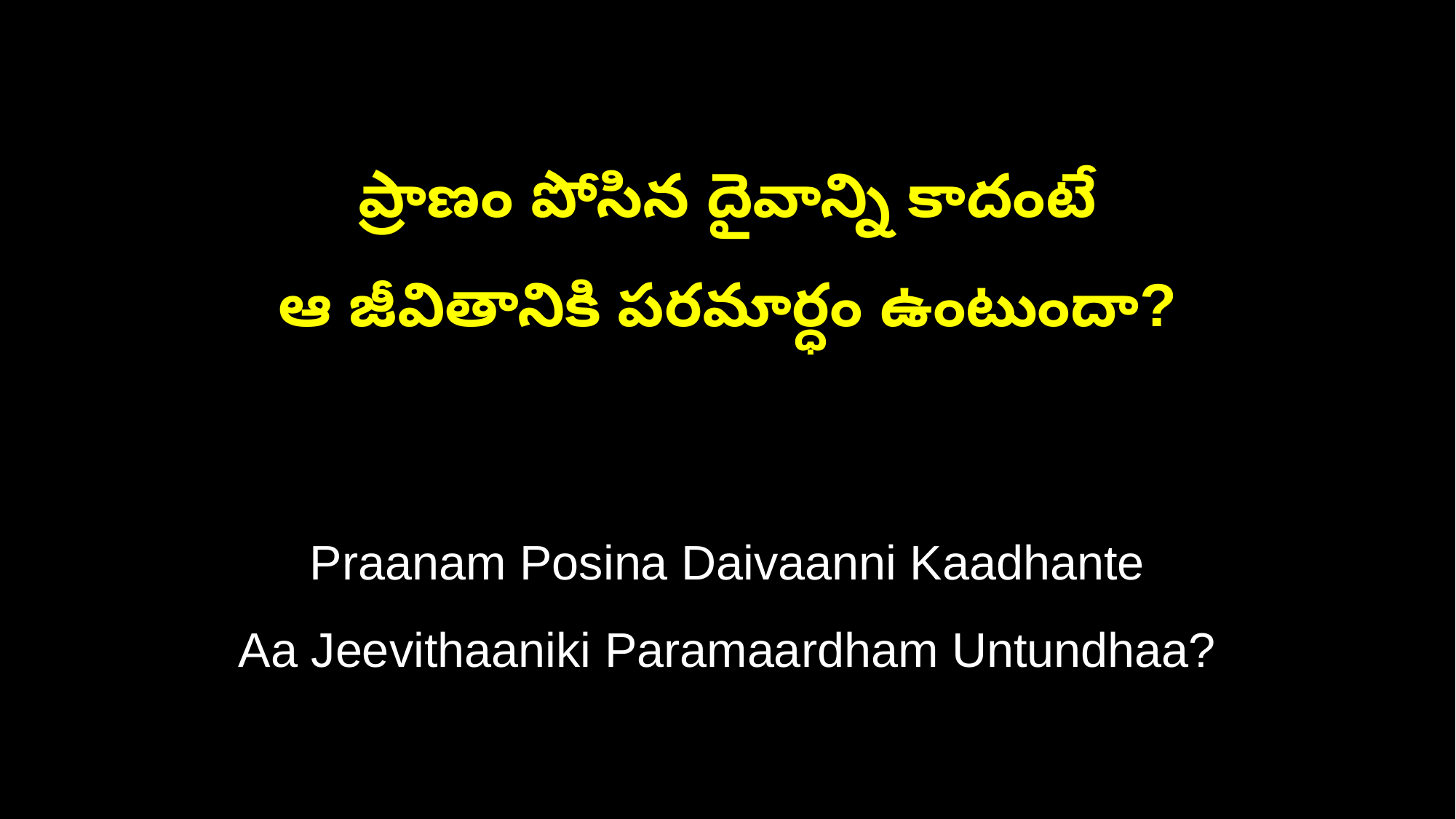

ప్రాణం పోసిన దైవాన్ని కాదంటే
ఆ జీవితానికి పరమార్ధం ఉంటుందా?
Praanam Posina Daivaanni Kaadhante
Aa Jeevithaaniki Paramaardham Untundhaa?